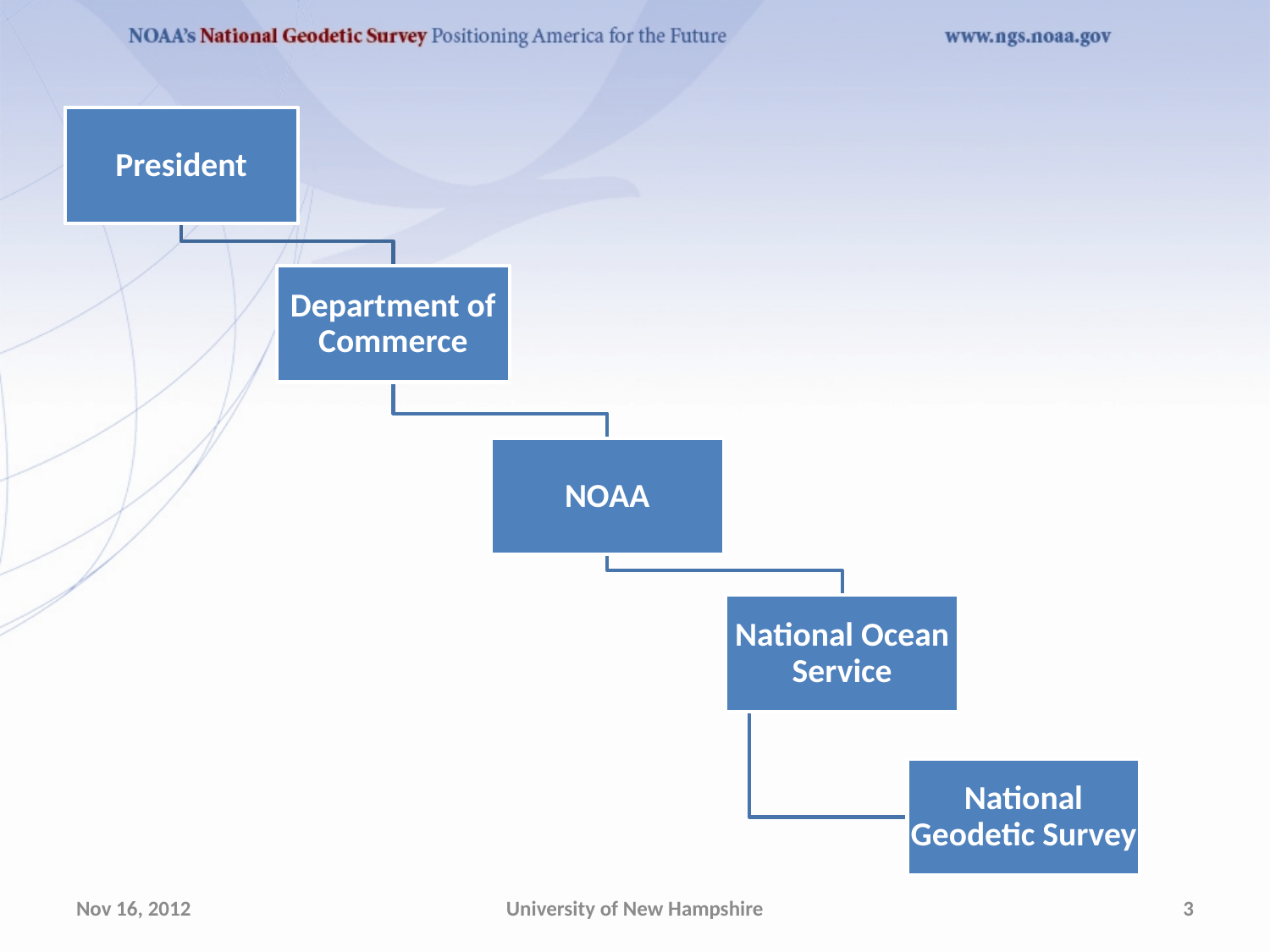

President
Department of Commerce
NOAA
National Ocean Service
National Geodetic Survey
Nov 16, 2012
University of New Hampshire
3